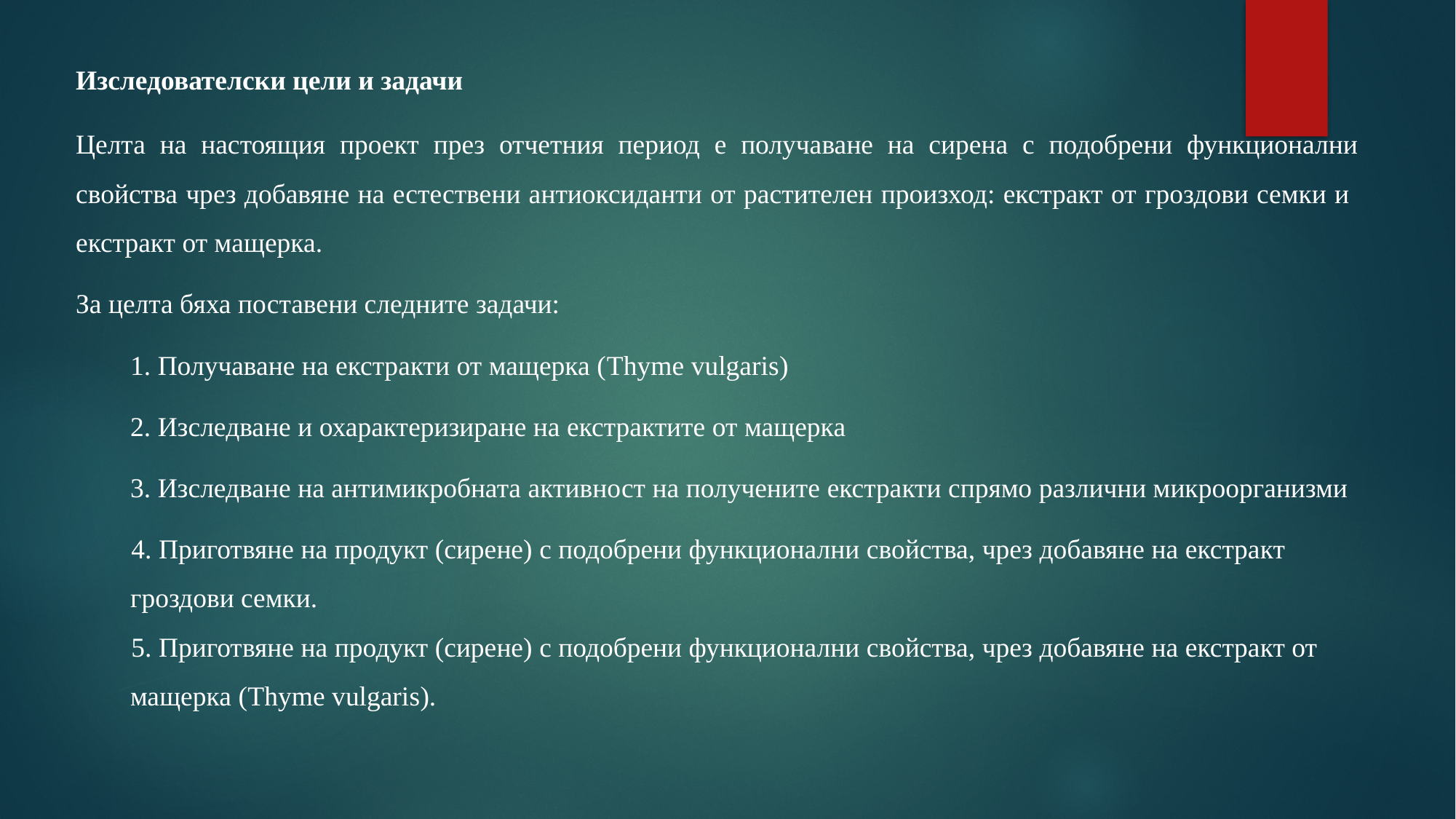

Изследователски цели и задачи
Целта на настоящия проект през отчетния период е получаване на сирена с подобрени функционални свойства чрез добавяне на естествени антиоксиданти от растителен произход: екстракт от гроздови семки и  екстракт от мащерка.
За целта бяха поставени следните задачи:
1. Получаване на екстракти от мащерка (Thyme vulgaris)
2. Изследване и охарактеризиране на екстрактите от мащерка
3. Изследване на антимикробната активност на получените екстракти спрямо различни микроорганизми
4. Приготвяне на продукт (сирене) с подобрени функционални свойства, чрез добавяне на екстракт гроздови семки.
5. Приготвяне на продукт (сирене) с подобрени функционални свойства, чрез добавяне на екстракт от мащерка (Thyme vulgaris).